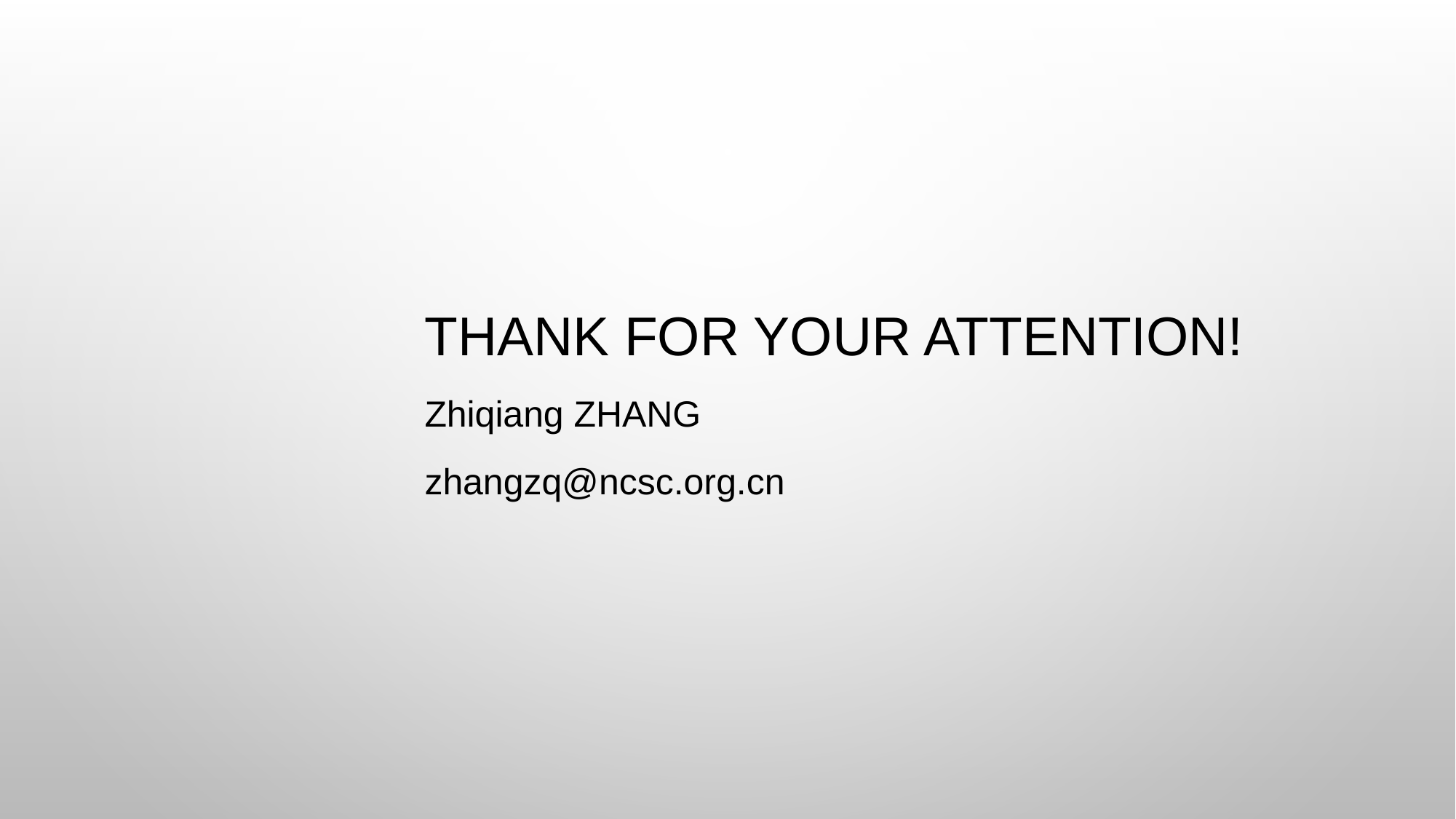

Thank for your attention!
Zhiqiang zhang
zhangzq@ncsc.org.cn